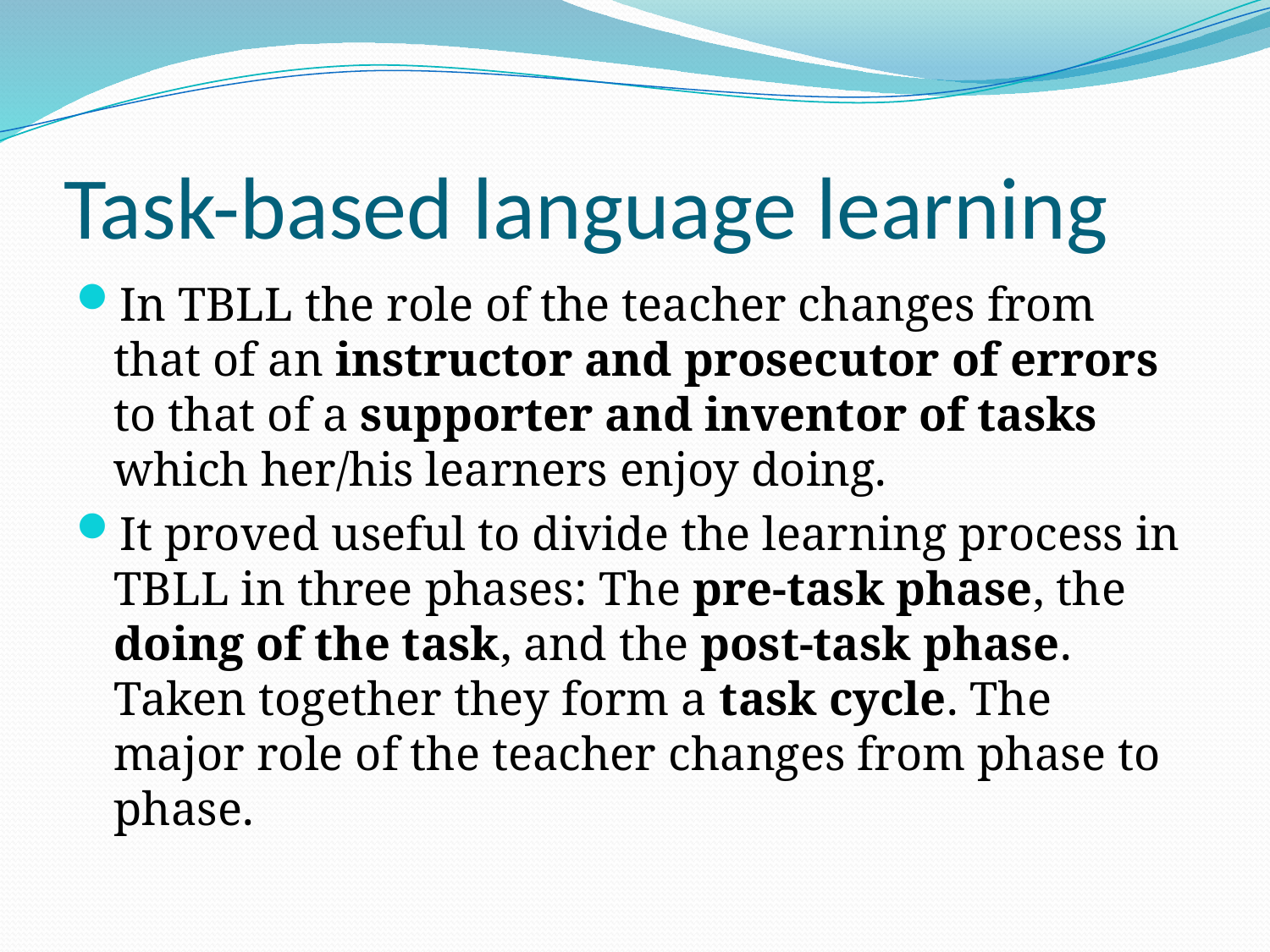

# Task-based language learning
In TBLL the role of the teacher changes from that of an instructor and prosecutor of errors to that of a supporter and inventor of tasks which her/his learners enjoy doing.
It proved useful to divide the learning process in TBLL in three phases: The pre-task phase, the doing of the task, and the post-task phase. Taken together they form a task cycle. The major role of the teacher changes from phase to phase.